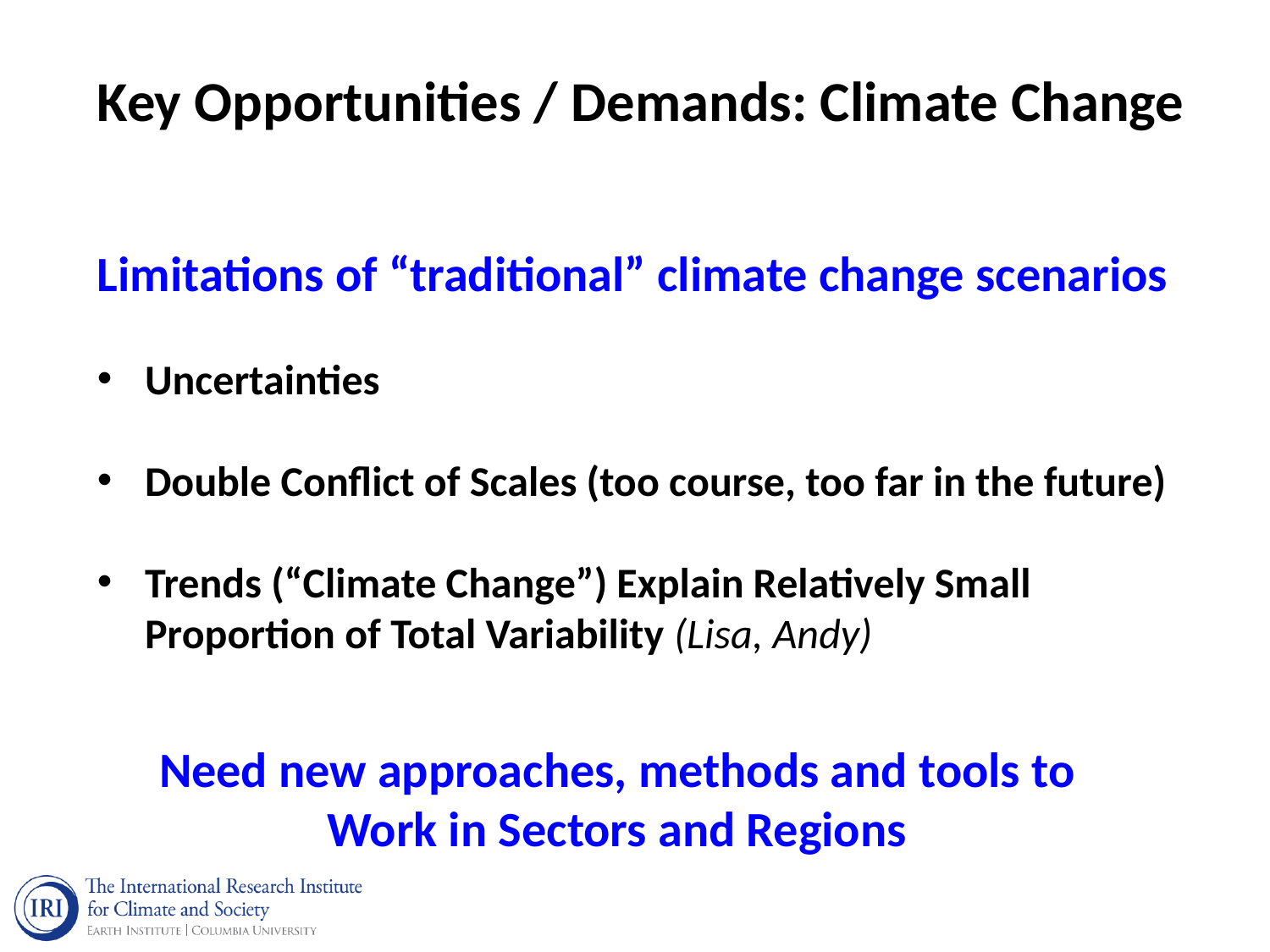

Key Opportunities / Demands: Climate Change

Limitations of “traditional” climate change scenarios

Uncertainties

Double Conflict of Scales (too course, too far in the future)

Trends (“Climate Change”) Explain Relatively Small
     Proportion of Total Variability (Lisa, Andy)
Need new approaches, methods and tools to
Work in Sectors and Regions